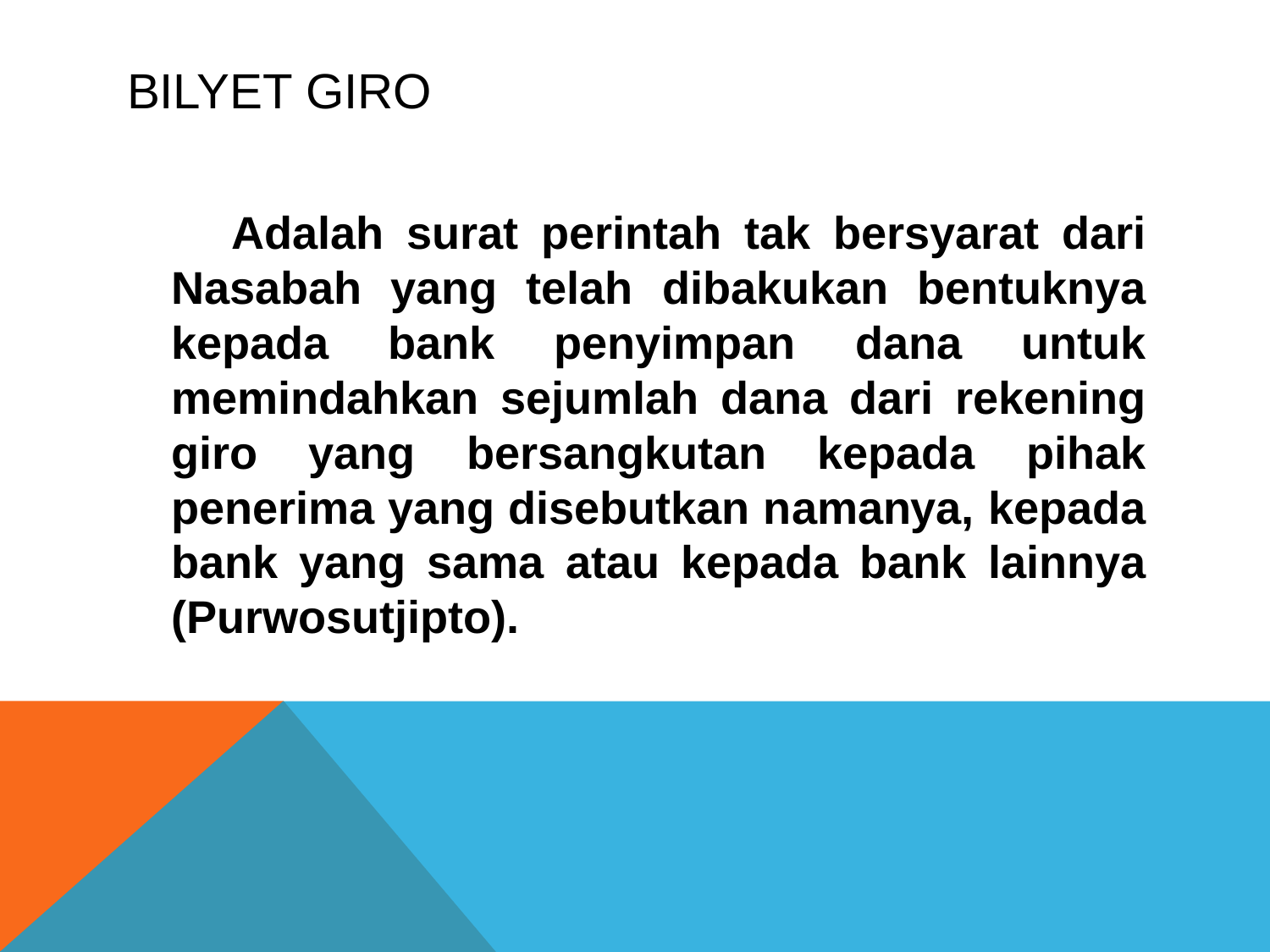

# Bilyet Giro

      Adalah surat perintah tak bersyarat dari Nasabah yang telah dibakukan bentuknya kepada bank penyimpan dana untuk memindahkan sejumlah dana dari rekening giro yang bersangkutan kepada pihak penerima yang disebutkan namanya, kepada bank yang sama atau kepada bank lainnya (Purwosutjipto).